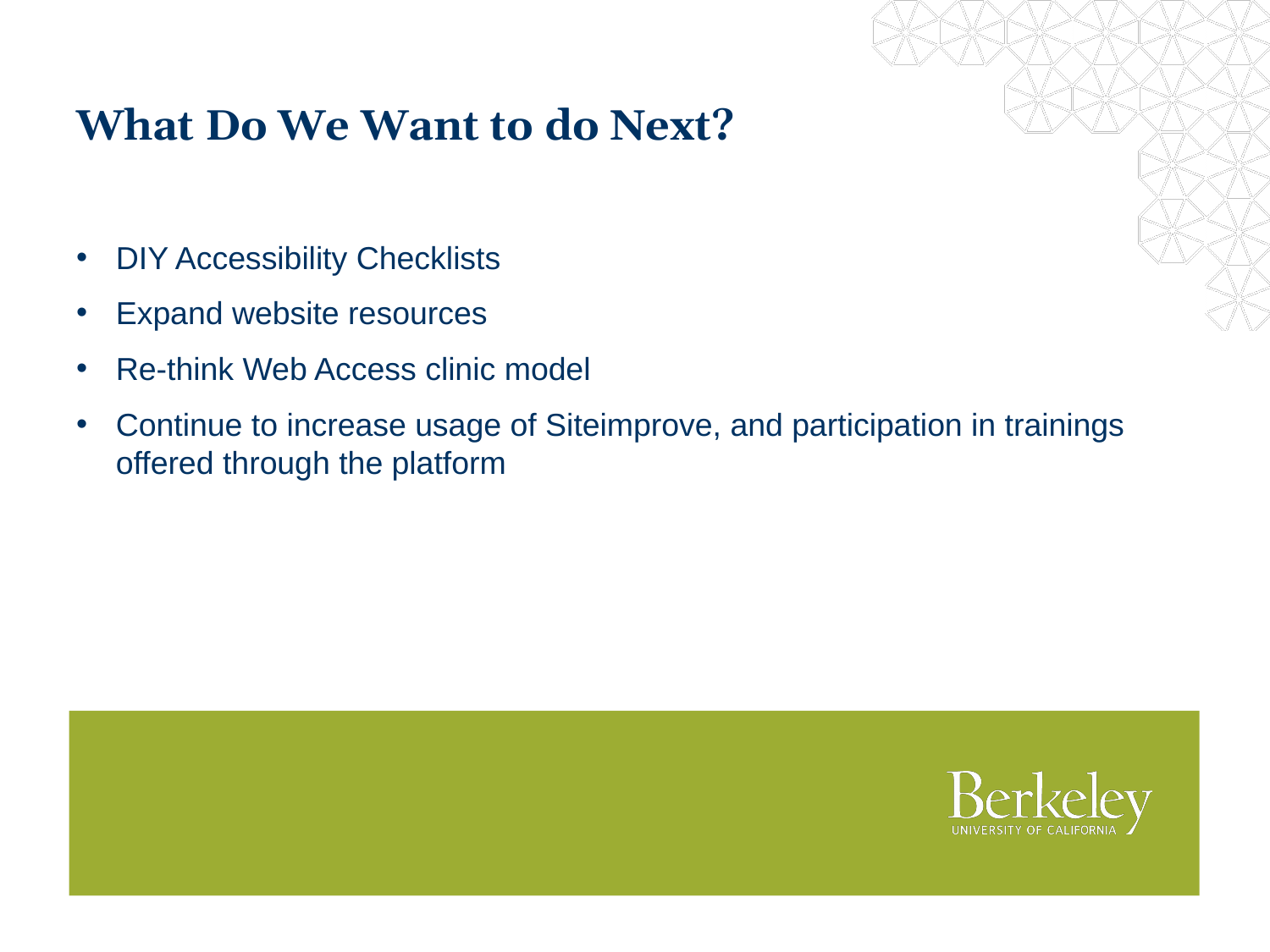

What Do We Want to do Next?
DIY Accessibility Checklists
Expand website resources
Re-think Web Access clinic model
Continue to increase usage of Siteimprove, and participation in trainings offered through the platform